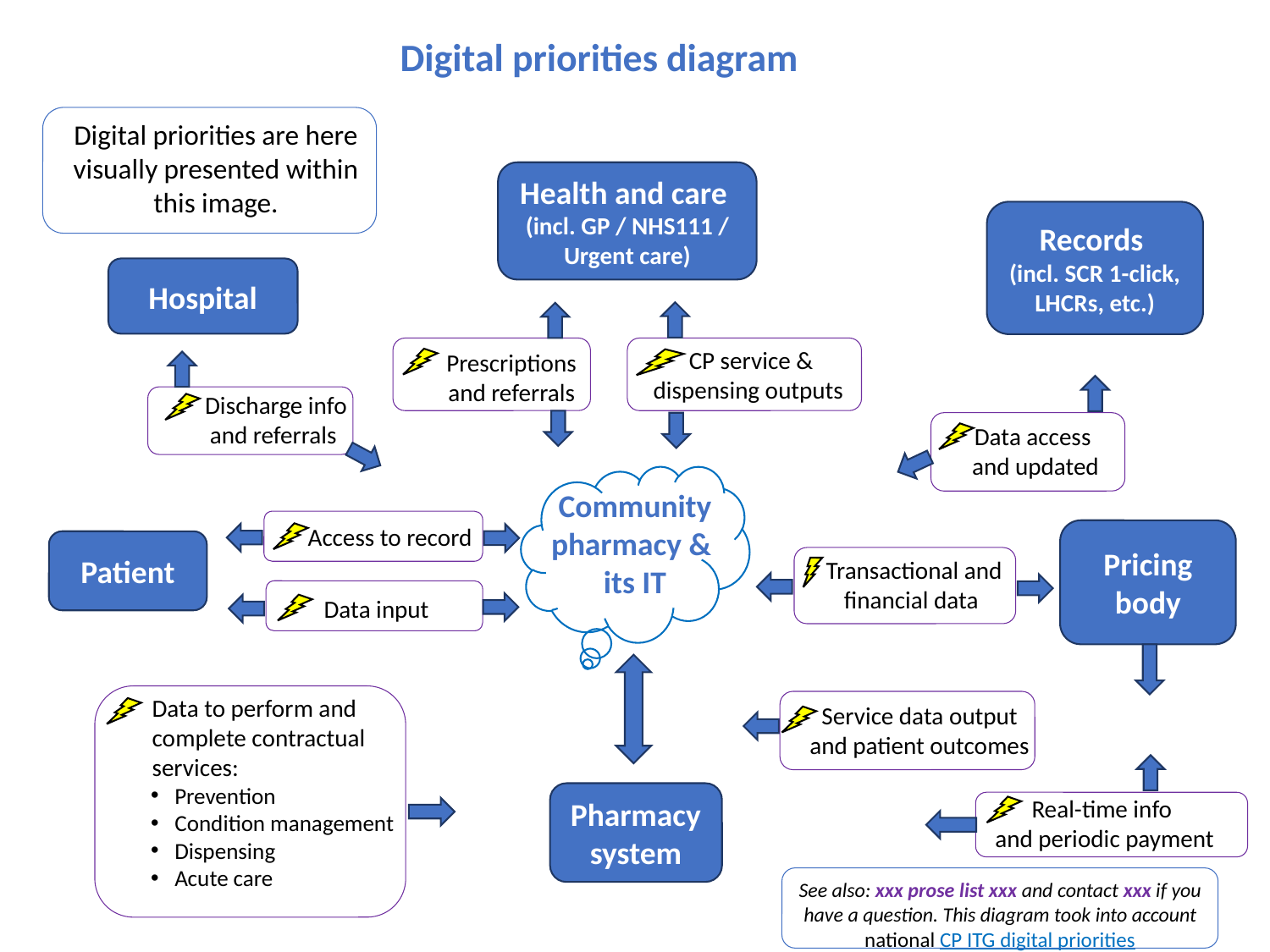

Digital priorities diagram

Digital priorities are here visually presented within this image.
Health and care
(incl. GP / NHS111 / Urgent care)
Records
(incl. SCR 1-click, LHCRs, etc.)
Hospital

CP service & dispensing outputs
Prescriptions and referrals

Discharge info and referrals

Data access
 and updated

Community pharmacy &
its IT

Access to record
Pricing body

Patient

Transactional and financial data

Data input

Data to perform and complete contractual services:
Prevention
Condition management
Dispensing
Acute care

Service data output and patient outcomes

Pharmacy system
Real-time info
and periodic payment

See also: xxx prose list xxx and contact xxx if you have a question. This diagram took into account national CP ITG digital priorities
3